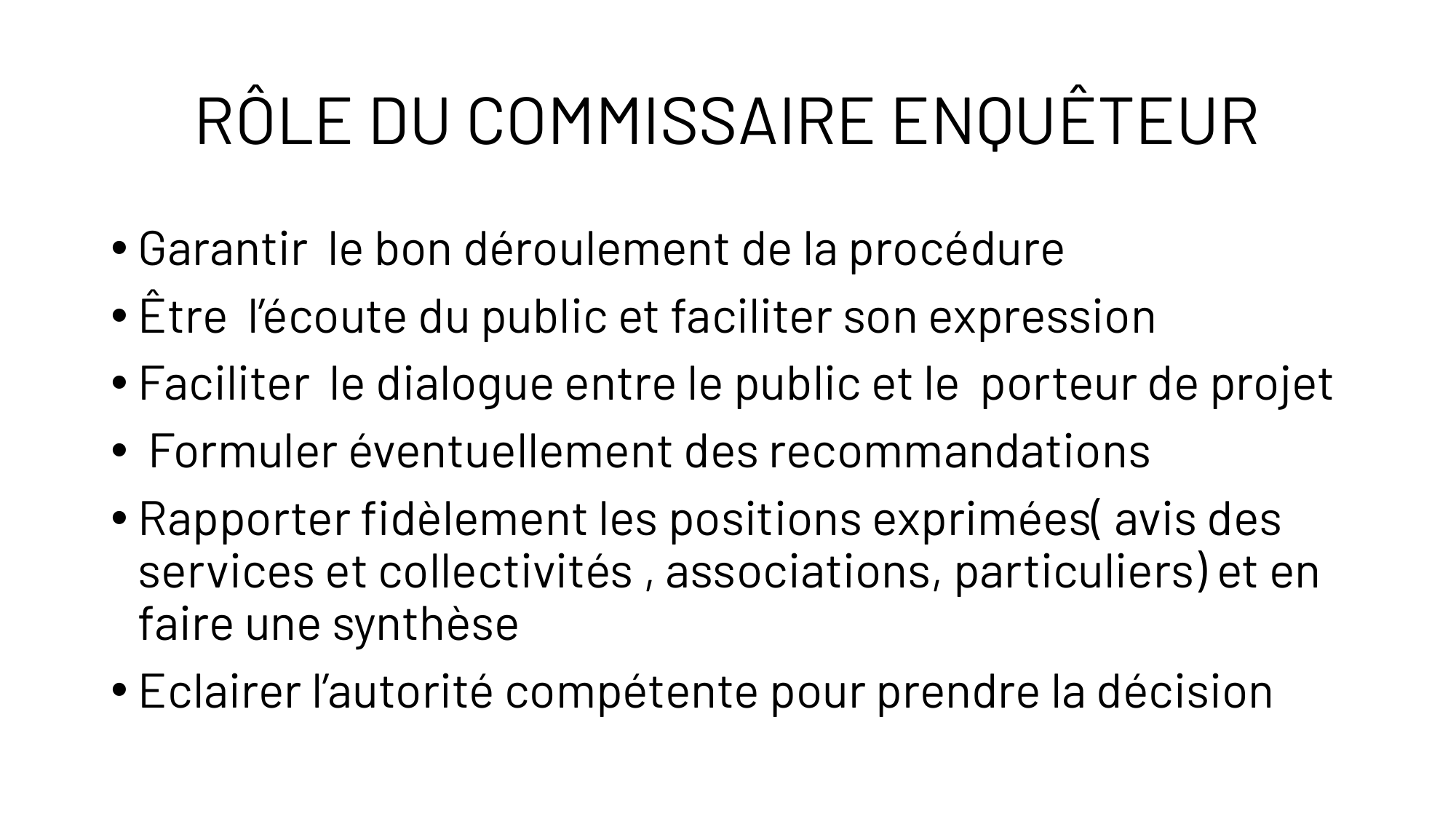

# RÔLE DU COMMISSAIRE ENQUÊTEUR
Garantir  le bon déroulement de la procédure
Être  l’écoute du public et faciliter son expression
Faciliter  le dialogue entre le public et le  porteur de projet
 Formuler éventuellement des recommandations
Rapporter fidèlement les positions exprimées( avis des services et collectivités , associations, particuliers) et en faire une synthèse
Eclairer l’autorité compétente pour prendre la décision